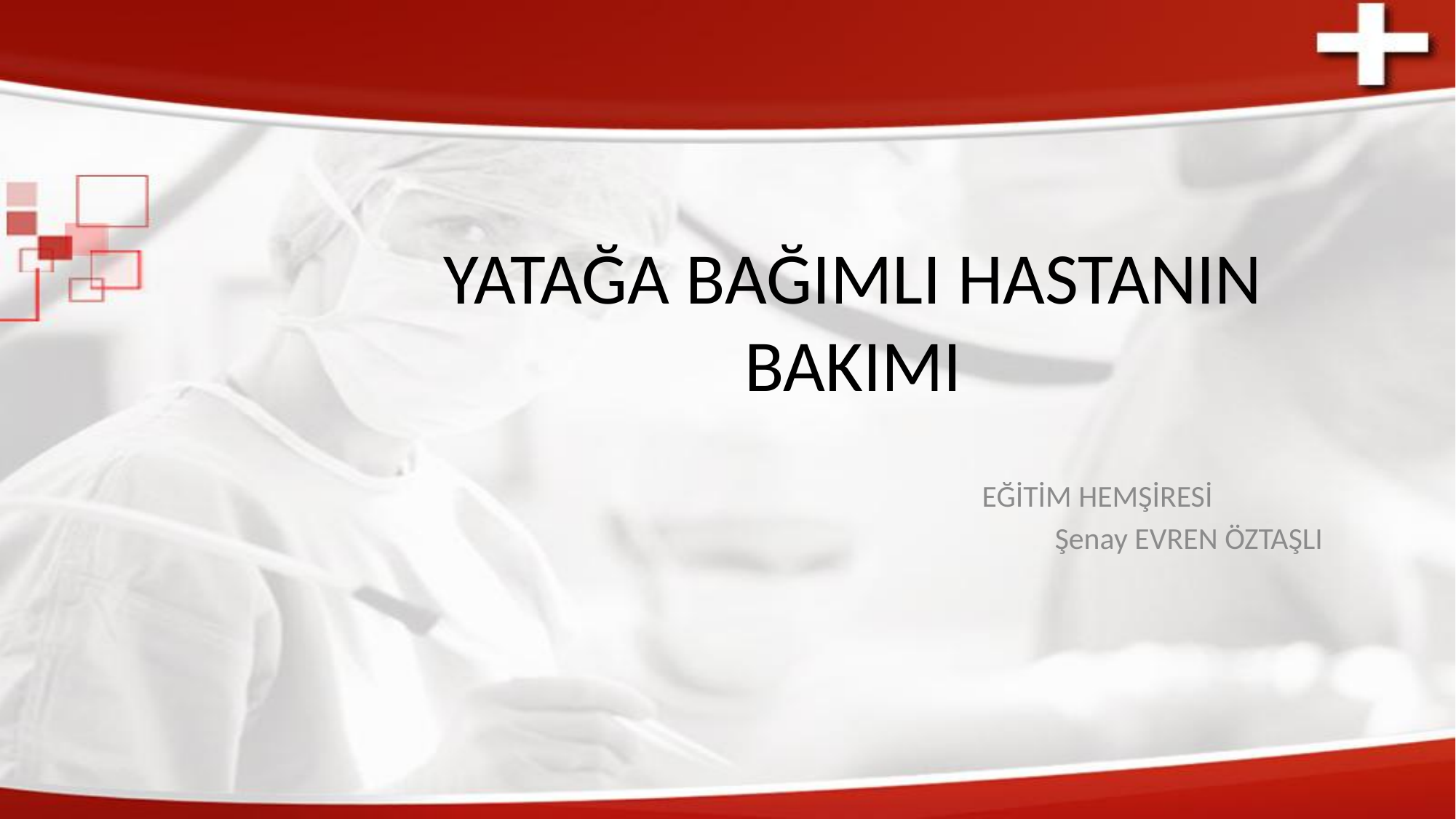

# YATAĞA BAĞIMLI HASTANIN BAKIMI
                                                  EĞİTİM HEMŞİRESİ
Şenay EVREN ÖZTAŞLI